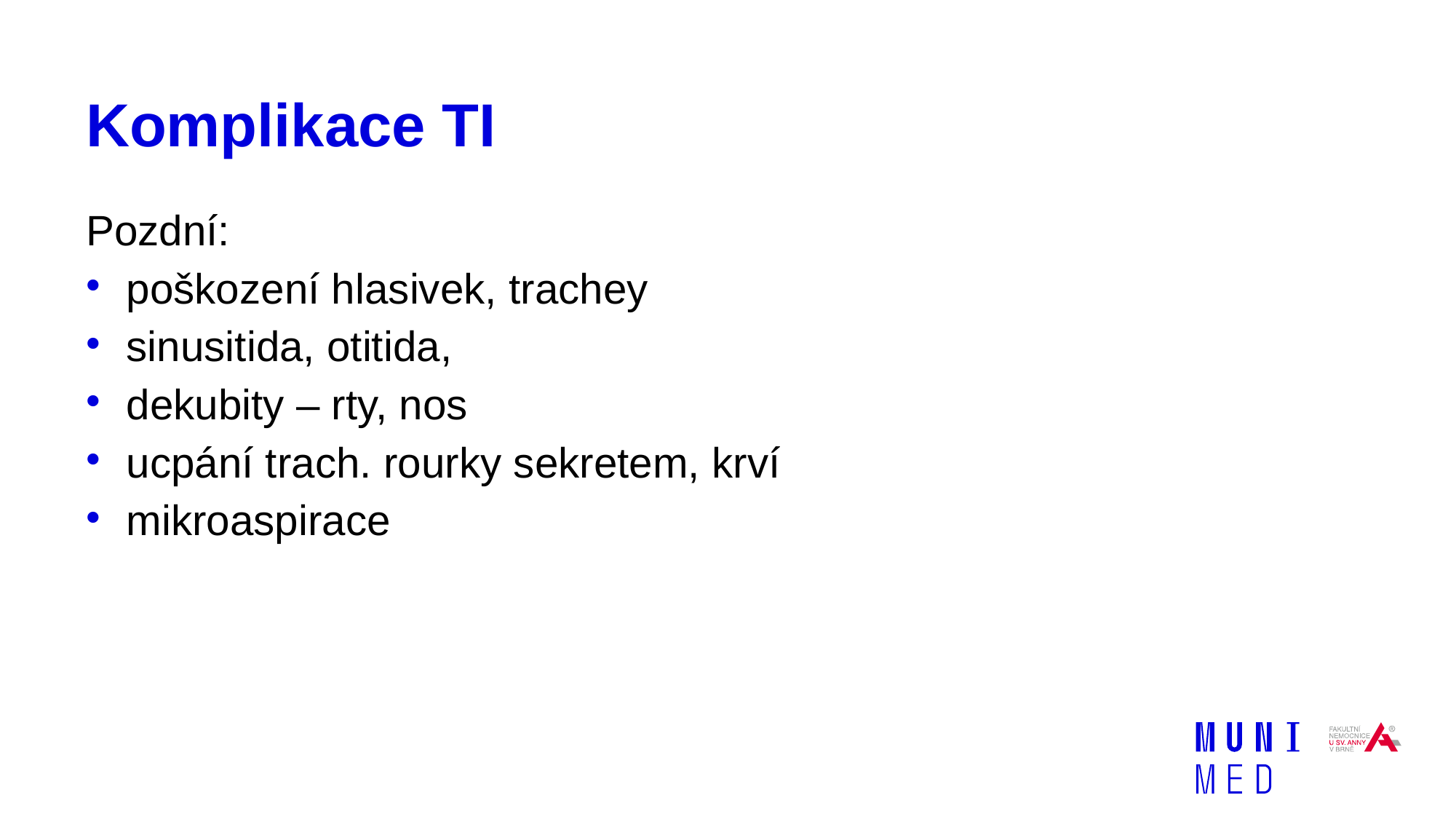

# Komplikace TI
Pozdní:
poškození hlasivek, trachey
sinusitida, otitida,
dekubity – rty, nos
ucpání trach. rourky sekretem, krví
mikroaspirace